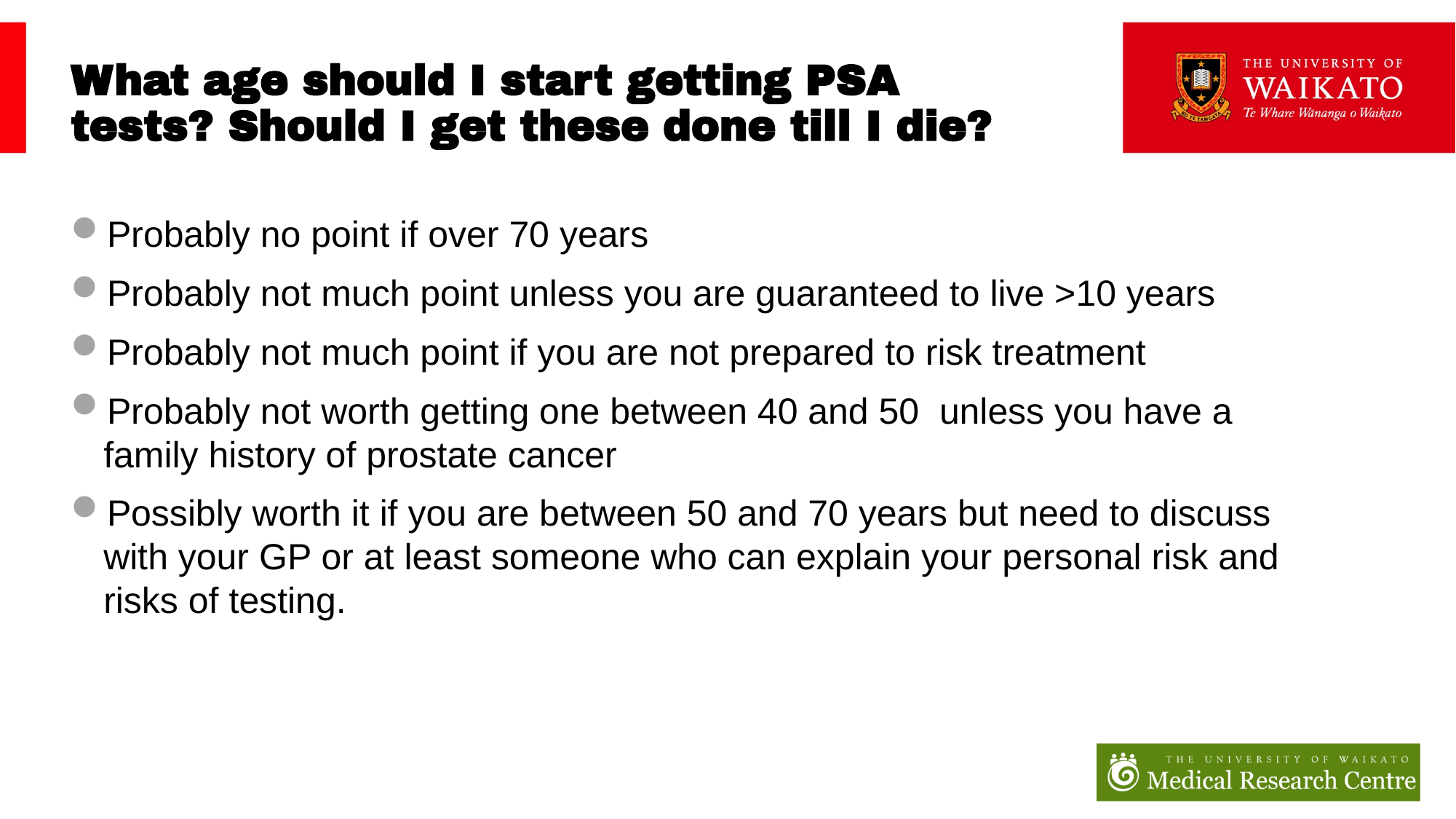

# What age should I start getting PSA tests? Should I get these done till I die?
Probably no point if over 70 years
Probably not much point unless you are guaranteed to live >10 years
Probably not much point if you are not prepared to risk treatment
Probably not worth getting one between 40 and 50  unless you have a family history of prostate cancer
Possibly worth it if you are between 50 and 70 years but need to discuss with your GP or at least someone who can explain your personal risk and risks of testing.